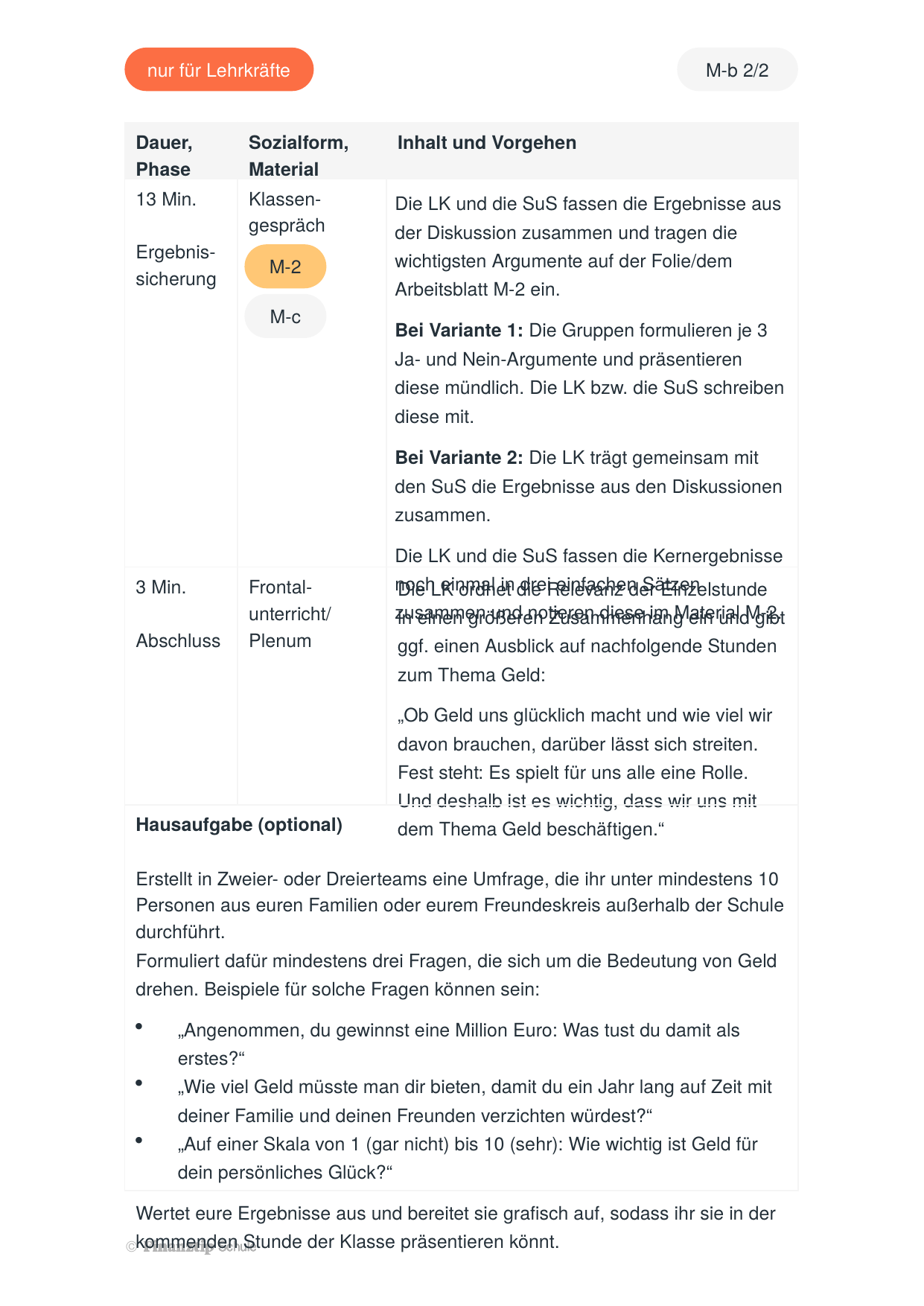

| Dauer, Phase | Sozialform, Material | Inhalt und Vorgehen |
| --- | --- | --- |
| 13 Min. Ergebnis-sicherung | Klassen-gespräch | Die LK und die SuS fassen die Ergebnisse aus der Diskussion zusammen und tragen die wichtigsten Argumente auf der Folie/dem Arbeitsblatt M-2 ein. Bei Variante 1: Die Gruppen formulieren je 3 Ja- und Nein-Argumente und präsentieren diese mündlich. Die LK bzw. die SuS schreiben diese mit. Bei Variante 2: Die LK trägt gemeinsam mit den SuS die Ergebnisse aus den Diskussionen zusammen. Die LK und die SuS fassen die Kernergebnisse noch einmal in drei einfachen Sätzen zusammen und notieren diese im Material M-2. |
| 3 Min. Abschluss | Frontal-unterricht/ Plenum | Die LK ordnet die Relevanz der Einzelstunde in einen größeren Zusammenhang ein und gibt ggf. einen Ausblick auf nachfolgende Stunden zum Thema Geld: „Ob Geld uns glücklich macht und wie viel wir davon brauchen, darüber lässt sich streiten. Fest steht: Es spielt für uns alle eine Rolle. Und deshalb ist es wichtig, dass wir uns mit dem Thema Geld beschäftigen.“ |
| Hausaufgabe (optional) Erstellt in Zweier- oder Dreierteams eine Umfrage, die ihr unter mindestens 10 Personen aus euren Familien oder eurem Freundeskreis außerhalb der Schule durchführt. Formuliert dafür mindestens drei Fragen, die sich um die Bedeutung von Geld drehen. Beispiele für solche Fragen können sein: „Angenommen, du gewinnst eine Million Euro: Was tust du damit als erstes?“ „Wie viel Geld müsste man dir bieten, damit du ein Jahr lang auf Zeit mit deiner Familie und deinen Freunden verzichten würdest?“ „Auf einer Skala von 1 (gar nicht) bis 10 (sehr): Wie wichtig ist Geld für dein persönliches Glück?“ Wertet eure Ergebnisse aus und bereitet sie grafisch auf, sodass ihr sie in der kommenden Stunde der Klasse präsentieren könnt. |  |  |
M-2
M-c